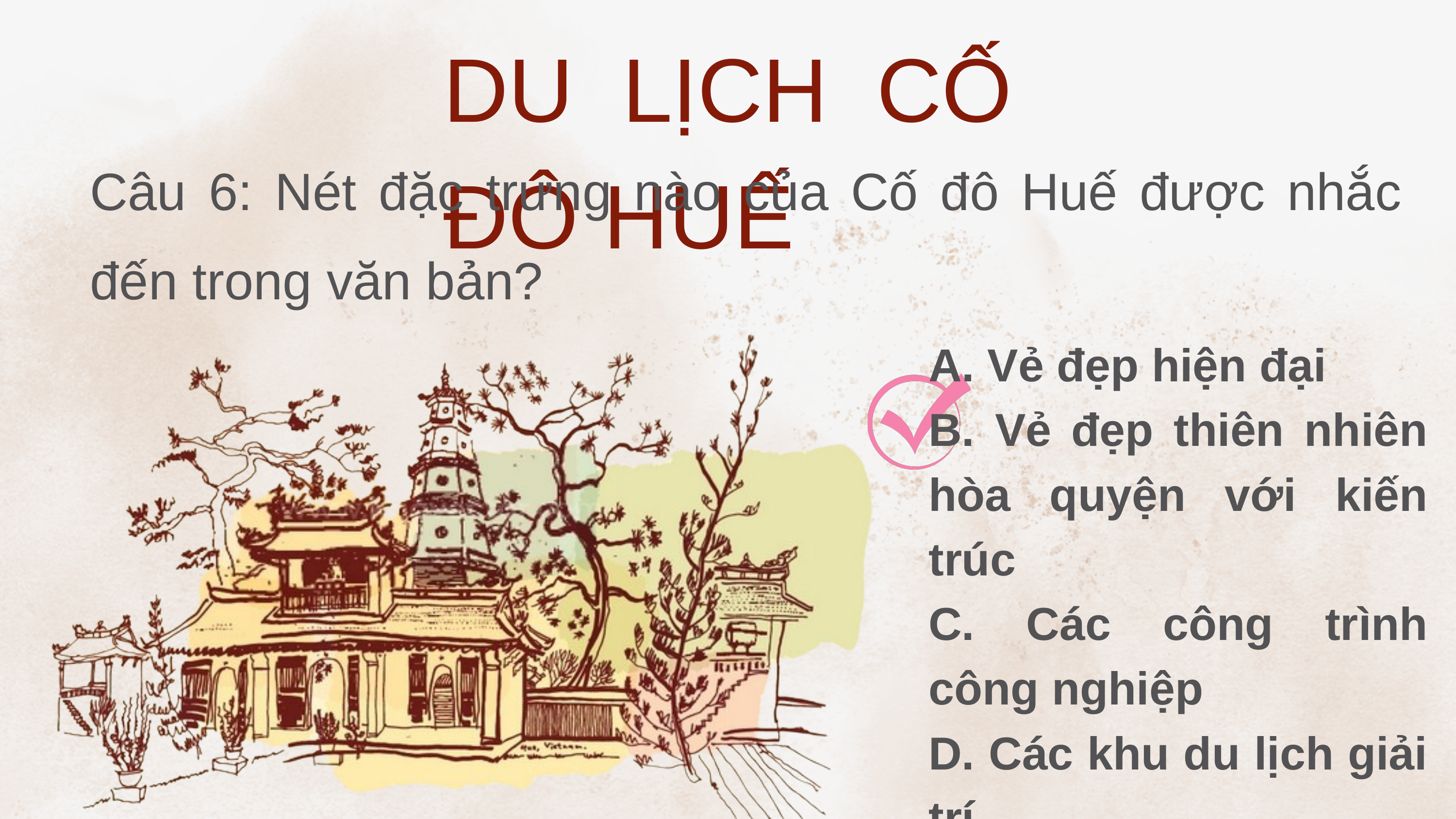

DU LỊCH CỐ ĐÔ HUẾ
Câu 6: Nét đặc trưng nào của Cố đô Huế được nhắc đến trong văn bản?

A. Vẻ đẹp hiện đại
B. Vẻ đẹp thiên nhiên hòa quyện với kiến trúc
C. Các công trình công nghiệp
D. Các khu du lịch giải trí